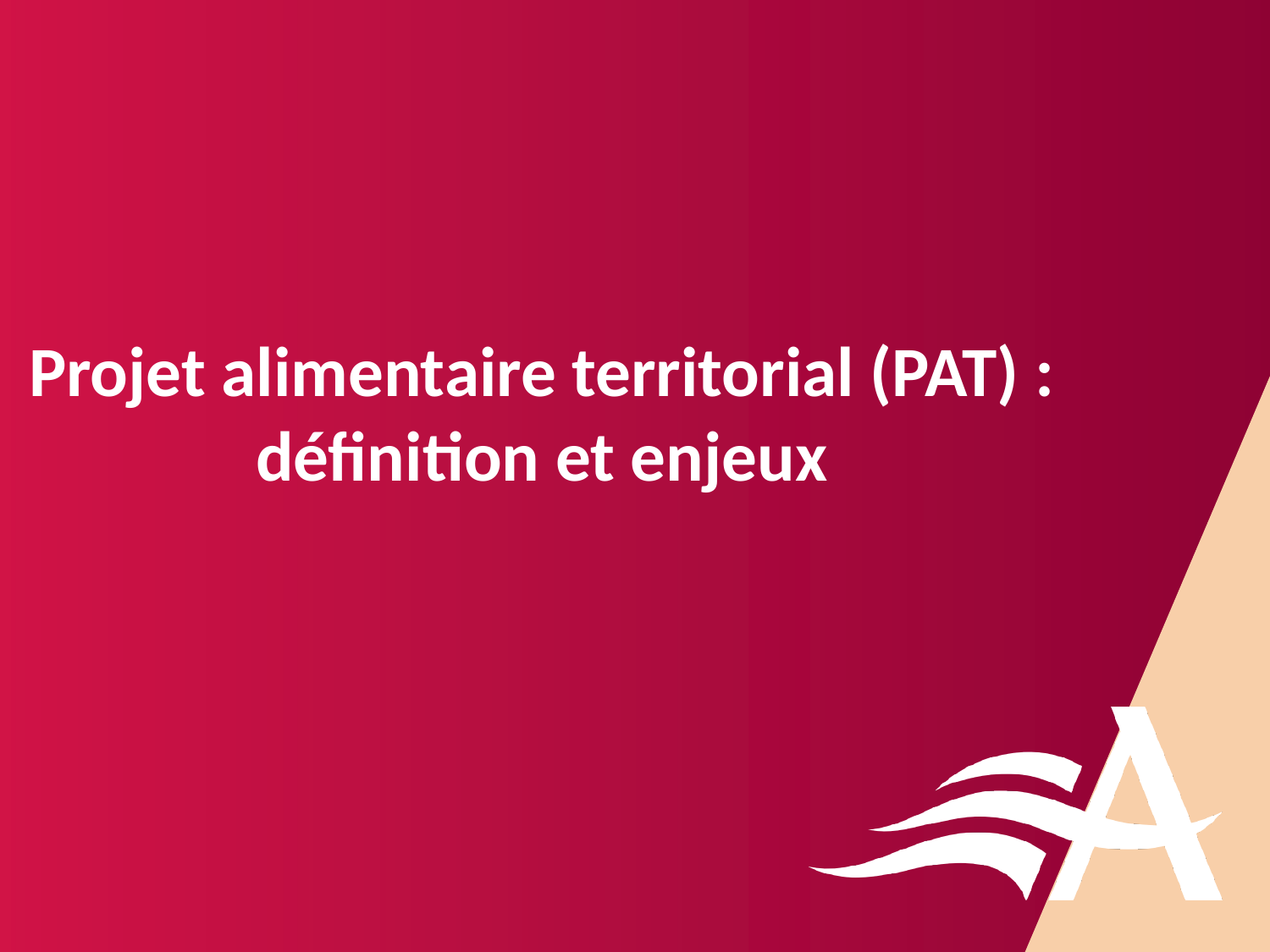

Projet alimentaire territorial (PAT) : définition et enjeux